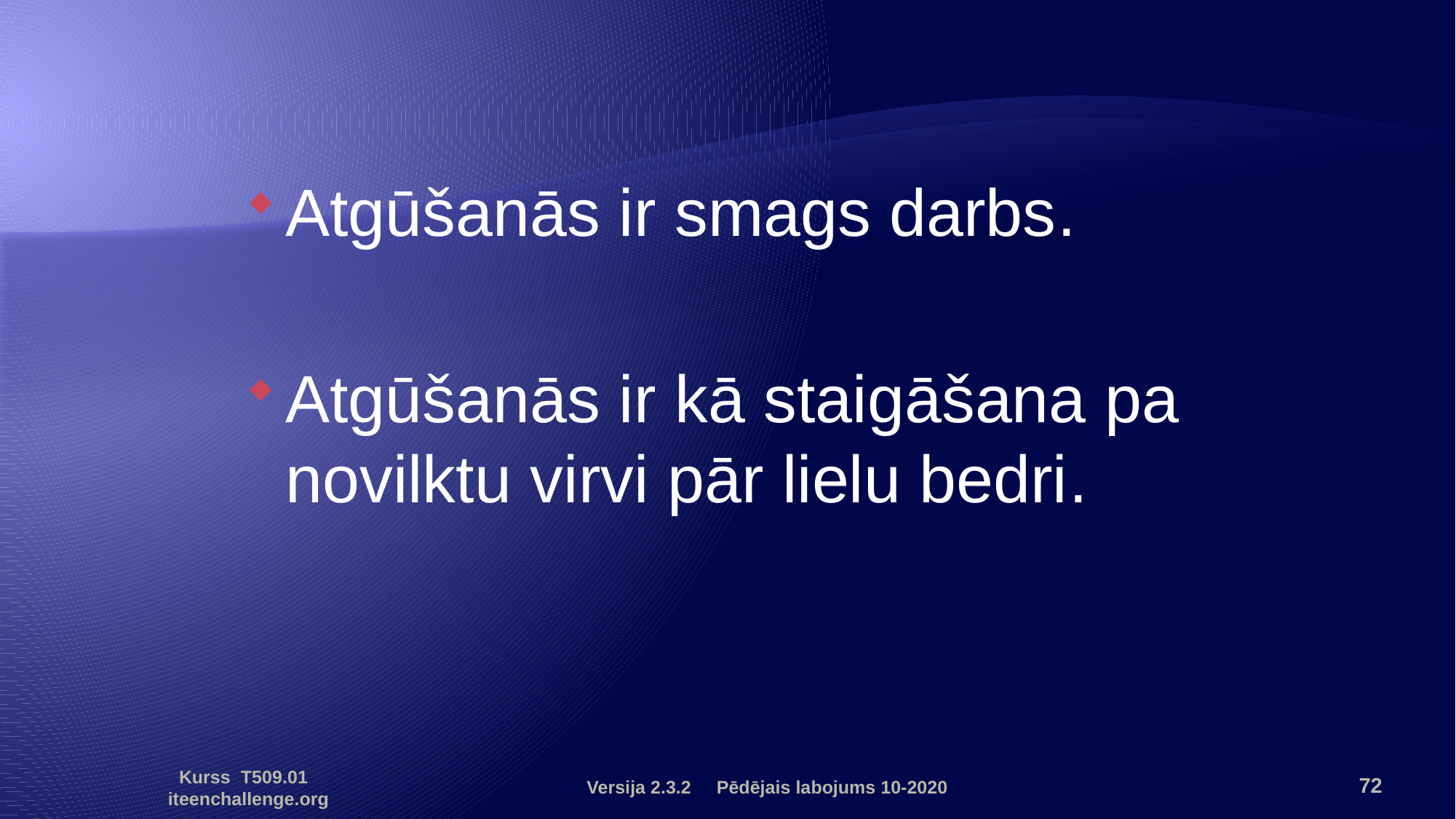

Atgūšanās ir smags darbs.

Atgūšanās ir kā staigāšana pa novilktu virvi pār lielu bedri.
Versija 2.3.2     Pēdējais labojums 10-2020
72
Kurss  T509.01   iteenchallenge.org